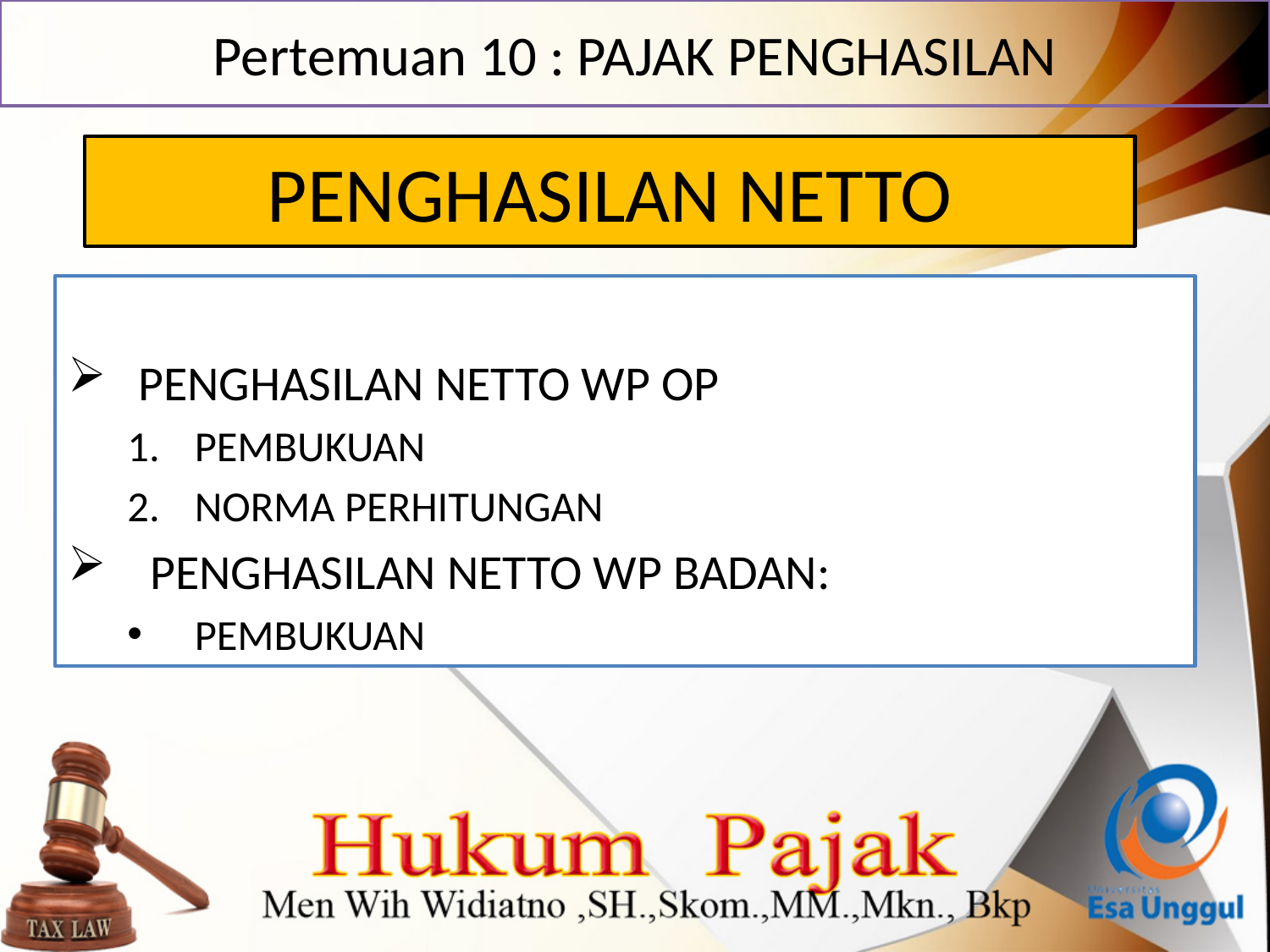

# Pertemuan 10 : PAJAK PENGHASILAN
PENGHASILAN NETTO

PENGHASILAN NETTO WP OP
PEMBUKUAN
NORMA PERHITUNGAN
PENGHASILAN NETTO WP BADAN:
PEMBUKUAN